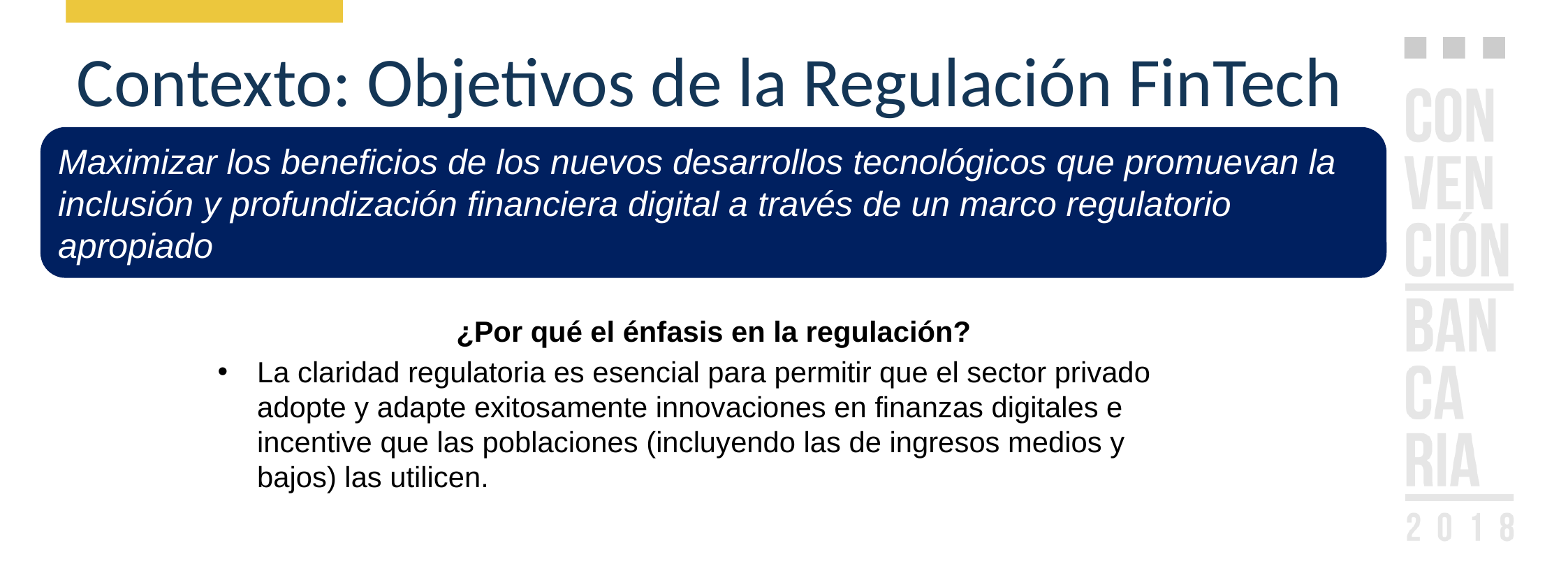

Contexto: Objetivos de la Regulación FinTech
Maximizar los beneficios de los nuevos desarrollos tecnológicos que promuevan la inclusión y profundización financiera digital a través de un marco regulatorio apropiado
 ¿Por qué el énfasis en la regulación?
La claridad regulatoria es esencial para permitir que el sector privado adopte y adapte exitosamente innovaciones en finanzas digitales e incentive que las poblaciones (incluyendo las de ingresos medios y bajos) las utilicen.